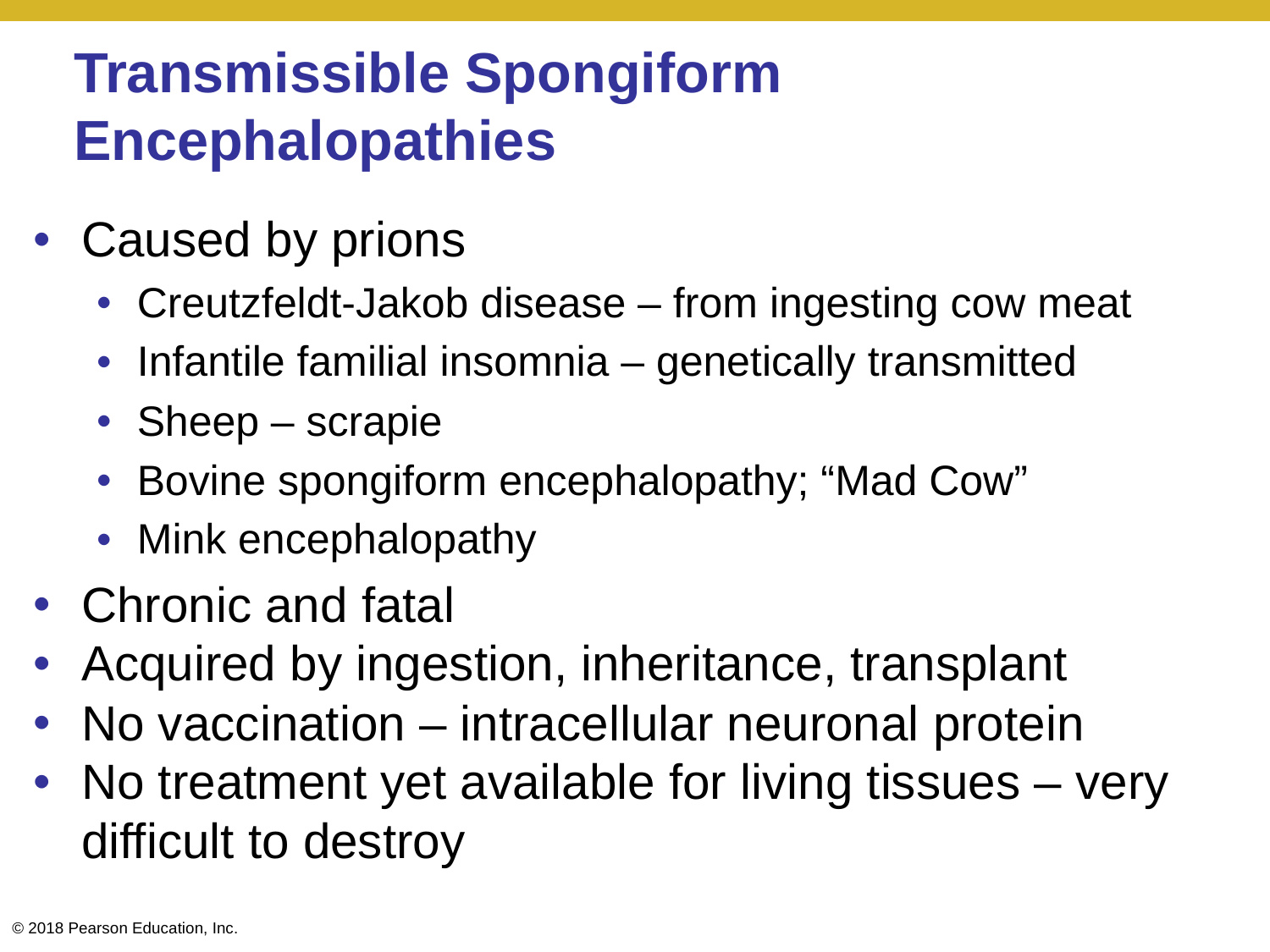

# Transmissible Spongiform Encephalopathies
Caused by prions
Creutzfeldt-Jakob disease – from ingesting cow meat
Infantile familial insomnia – genetically transmitted
Sheep – scrapie
Bovine spongiform encephalopathy; “Mad Cow”
Mink encephalopathy
Chronic and fatal
Acquired by ingestion, inheritance, transplant
No vaccination – intracellular neuronal protein
No treatment yet available for living tissues – very difficult to destroy